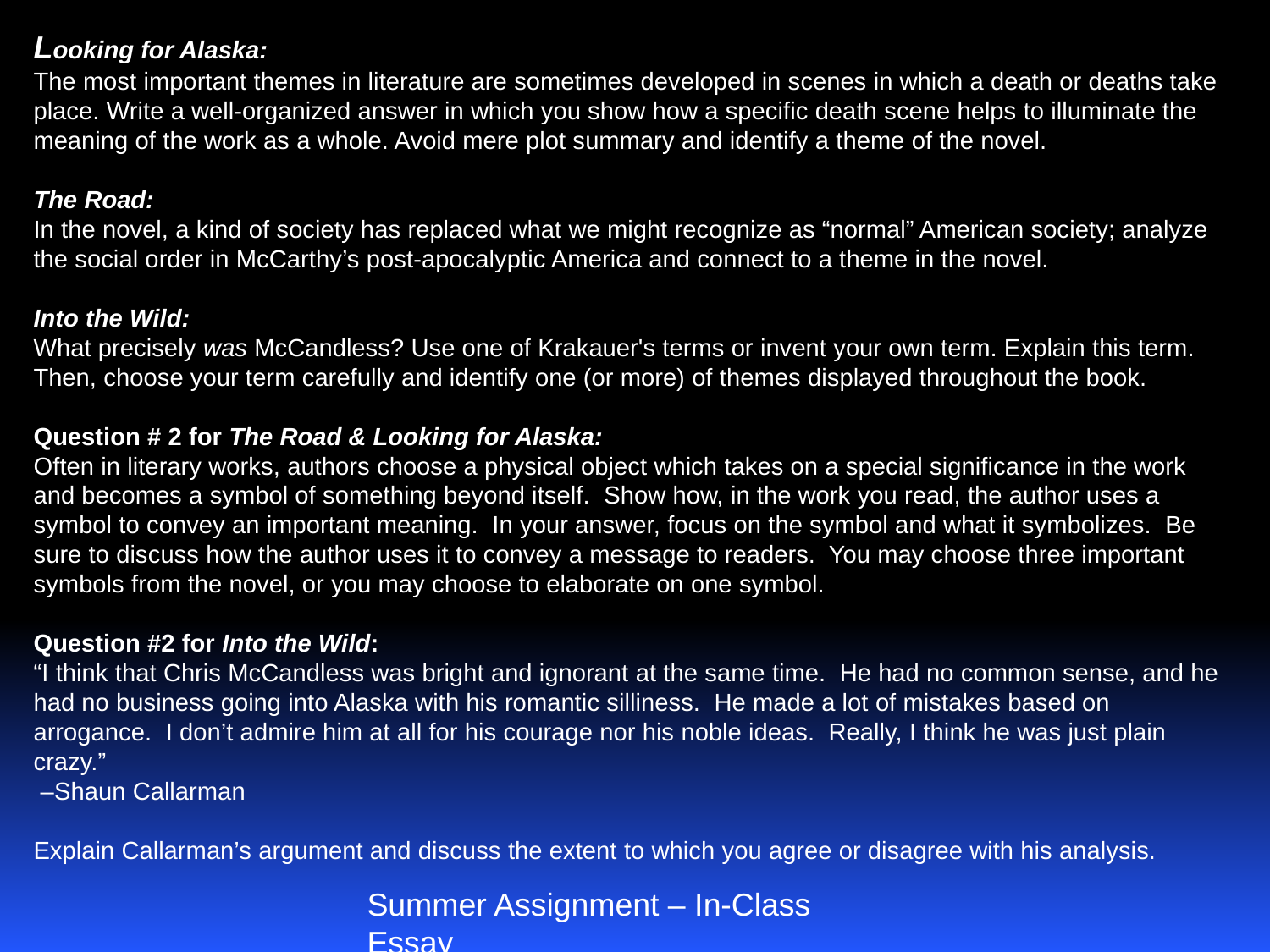

Looking for Alaska:
The most important themes in literature are sometimes developed in scenes in which a death or deaths take place. Write a well-organized answer in which you show how a specific death scene helps to illuminate the meaning of the work as a whole. Avoid mere plot summary and identify a theme of the novel.

The Road:
In the novel, a kind of society has replaced what we might recognize as “normal” American society; analyze the social order in McCarthy’s post-apocalyptic America and connect to a theme in the novel.

Into the Wild:
What precisely was McCandless? Use one of Krakauer's terms or invent your own term. Explain this term. Then, choose your term carefully and identify one (or more) of themes displayed throughout the book.

Question # 2 for The Road & Looking for Alaska:
Often in literary works, authors choose a physical object which takes on a special significance in the work and becomes a symbol of something beyond itself.  Show how, in the work you read, the author uses a symbol to convey an important meaning.  In your answer, focus on the symbol and what it symbolizes.  Be sure to discuss how the author uses it to convey a message to readers.  You may choose three important symbols from the novel, or you may choose to elaborate on one symbol.

Question #2 for Into the Wild:
“I think that Chris McCandless was bright and ignorant at the same time.  He had no common sense, and he had no business going into Alaska with his romantic silliness.  He made a lot of mistakes based on arrogance.  I don’t admire him at all for his courage nor his noble ideas.  Really, I think he was just plain crazy.”
 –Shaun Callarman

Explain Callarman’s argument and discuss the extent to which you agree or disagree with his analysis.

Summer Assignment – In-Class Essay